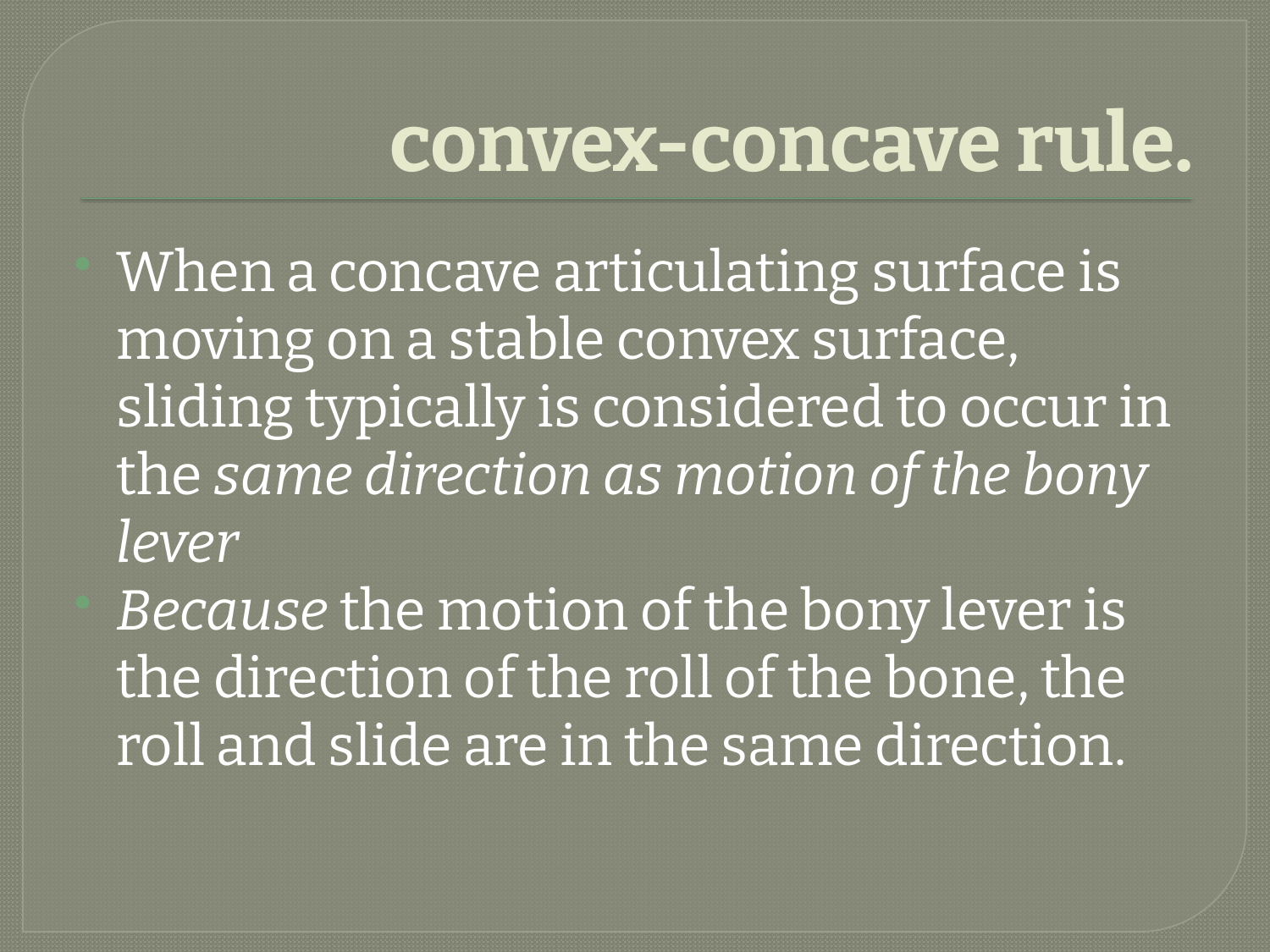

# convex-concave rule.
When a concave articulating surface is moving on a stable convex surface, sliding typically is considered to occur in the same direction as motion of the bony lever
Because the motion of the bony lever is the direction of the roll of the bone, the roll and slide are in the same direction.